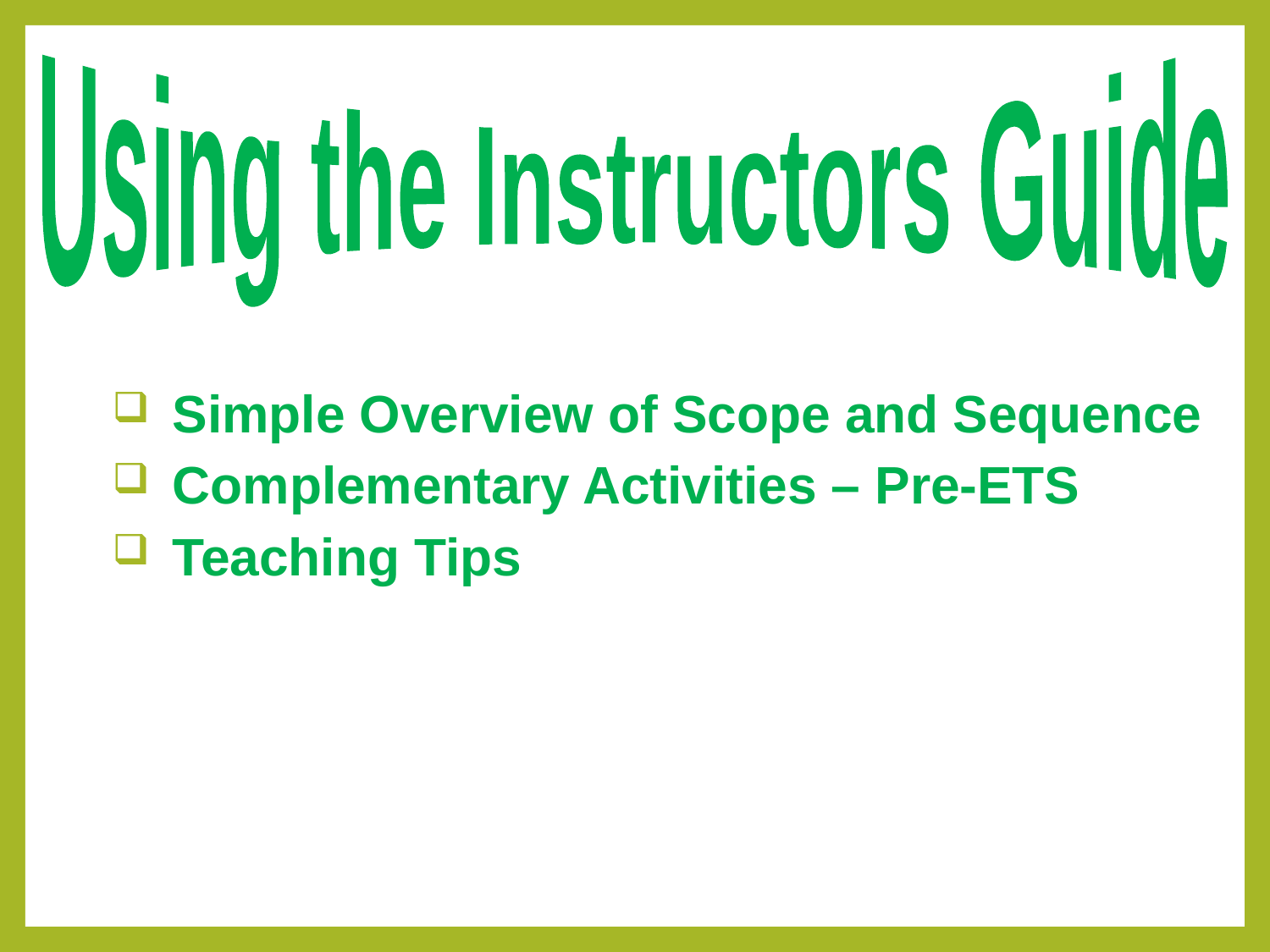

Using the Instructors Guide
  Simple Overview of Scope and Sequence
  Complementary Activities – Pre-ETS
  Teaching Tips